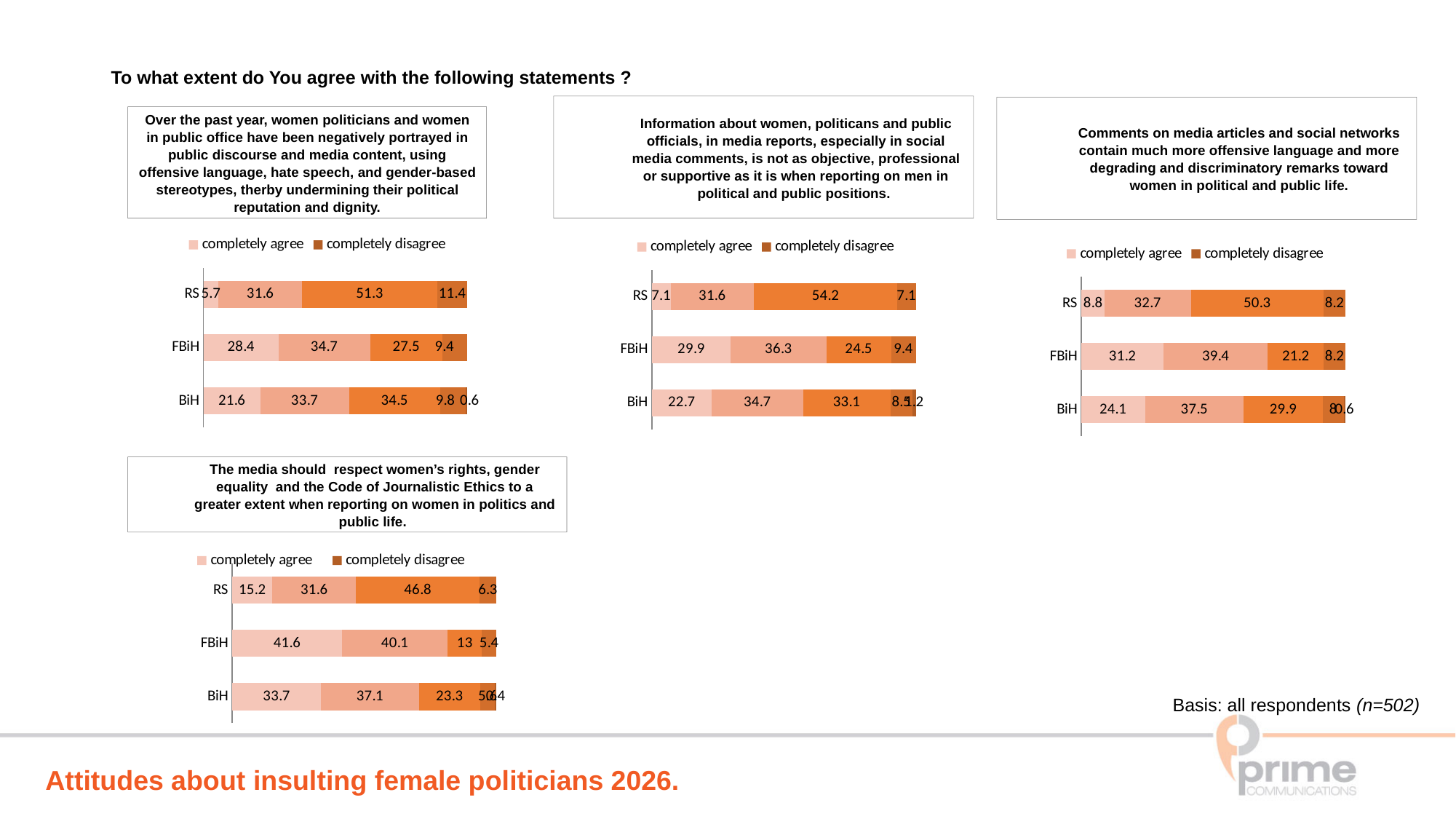

To what extent do You agree with the following statements ?
Information about women, politicans and public officials, in media reports, especially in social media comments, is not as objective, professional or supportive as it is when reporting on men in political and public positions.
Comments on media articles and social networks contain much more offensive language and more degrading and discriminatory remarks toward women in political and public life.
Over the past year, women politicians and women in public office have been negatively portrayed in public discourse and media content, using offensive language, hate speech, and gender-based stereotypes, therby undermining their political reputation and dignity.

### Chart

| Category | completely agree | Series 2 | Series 22 | Series 3 | completely disagree |
|---|---|---|---|---|---|
| BiH | 21.6 | 33.7 | 34.5 | 9.8 | 0.6 |
| FBiH | 28.4 | 34.7 | 27.5 | 9.4 | None |
| RS | 5.7 | 31.6 | 51.3 | 11.4 | None |

### Chart

| Category | completely agree | Series 2 | Series 22 | Series 3 | completely disagree |
|---|---|---|---|---|---|
| BiH | 22.7 | 34.7 | 33.1 | 8.5 | 1.2 |
| FBiH | 29.9 | 36.3 | 24.5 | 9.4 | None |
| RS | 7.1 | 31.6 | 54.2 | 7.1 | None |

### Chart

| Category | completely agree | Series 2 | Series 22 | Series 3 | completely disagree |
|---|---|---|---|---|---|
| BiH | 24.1 | 37.5 | 29.9 | 8.0 | 0.6 |
| FBiH | 31.2 | 39.4 | 21.2 | 8.2 | None |
| RS | 8.8 | 32.7 | 50.3 | 8.2 | None |
The media should  respect women’s rights, gender equality  and the Code of Journalistic Ethics to a greater extent when reporting on women in politics and public life.

### Chart

| Category | completely agree | Series 2 | Series 22 | Series 3 | completely disagree |
|---|---|---|---|---|---|
| BiH | 33.7 | 37.1 | 23.3 | 5.6 | 0.4 |
| FBiH | 41.6 | 40.1 | 13.0 | 5.4 | None |
| RS | 15.2 | 31.6 | 46.8 | 6.3 | None |
Basis: all respondents (n=502)

Attitudes about insulting female politicians 2026.